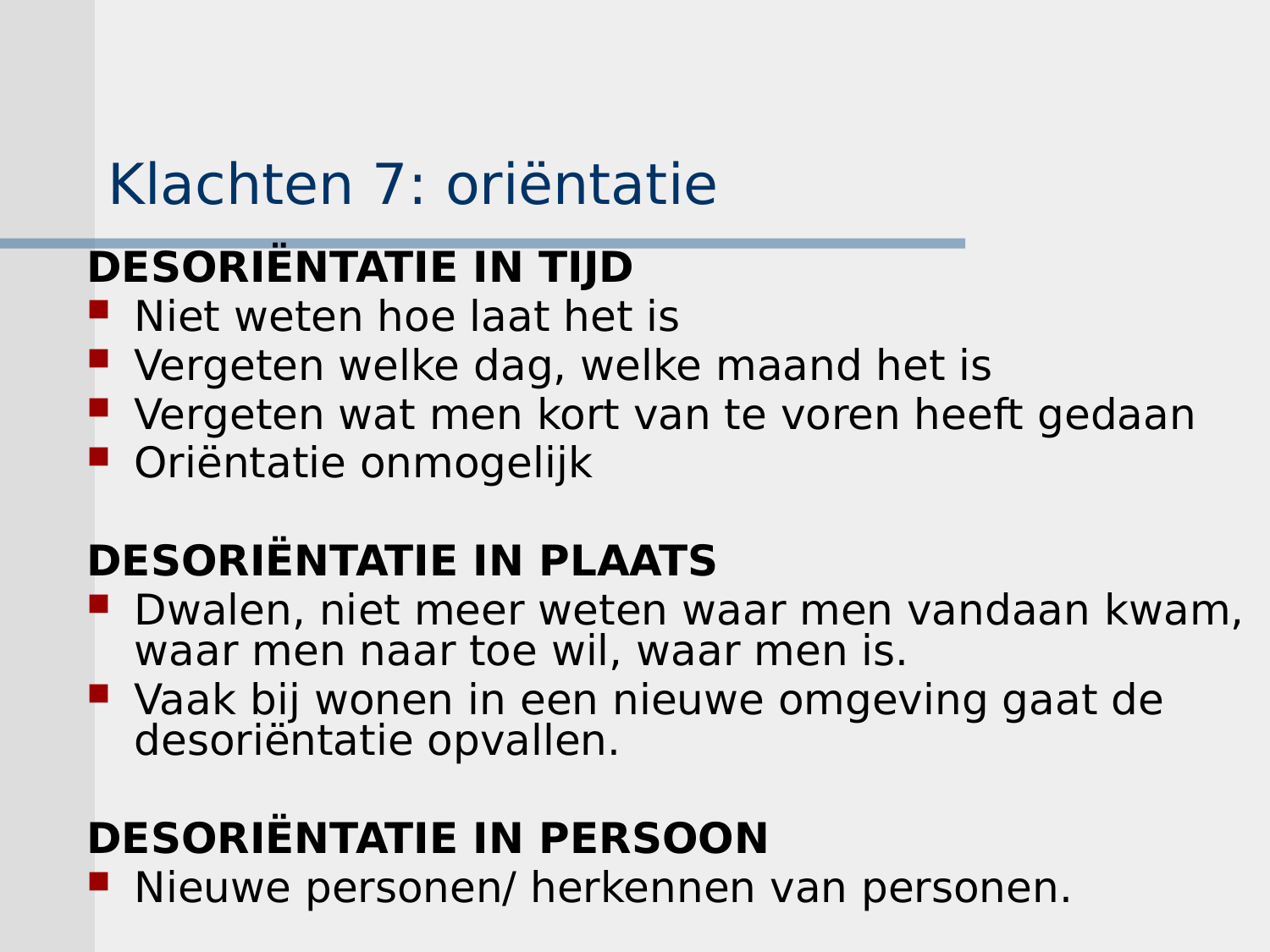

# Klachten 7: oriëntatie
DESORIËNTATIE IN TIJD
Niet weten hoe laat het is
Vergeten welke dag, welke maand het is
Vergeten wat men kort van te voren heeft gedaan
Oriëntatie onmogelijk

DESORIËNTATIE IN PLAATS
Dwalen, niet meer weten waar men vandaan kwam, waar men naar toe wil, waar men is.
Vaak bij wonen in een nieuwe omgeving gaat de desoriëntatie opvallen.

DESORIËNTATIE IN PERSOON
Nieuwe personen/ herkennen van personen.